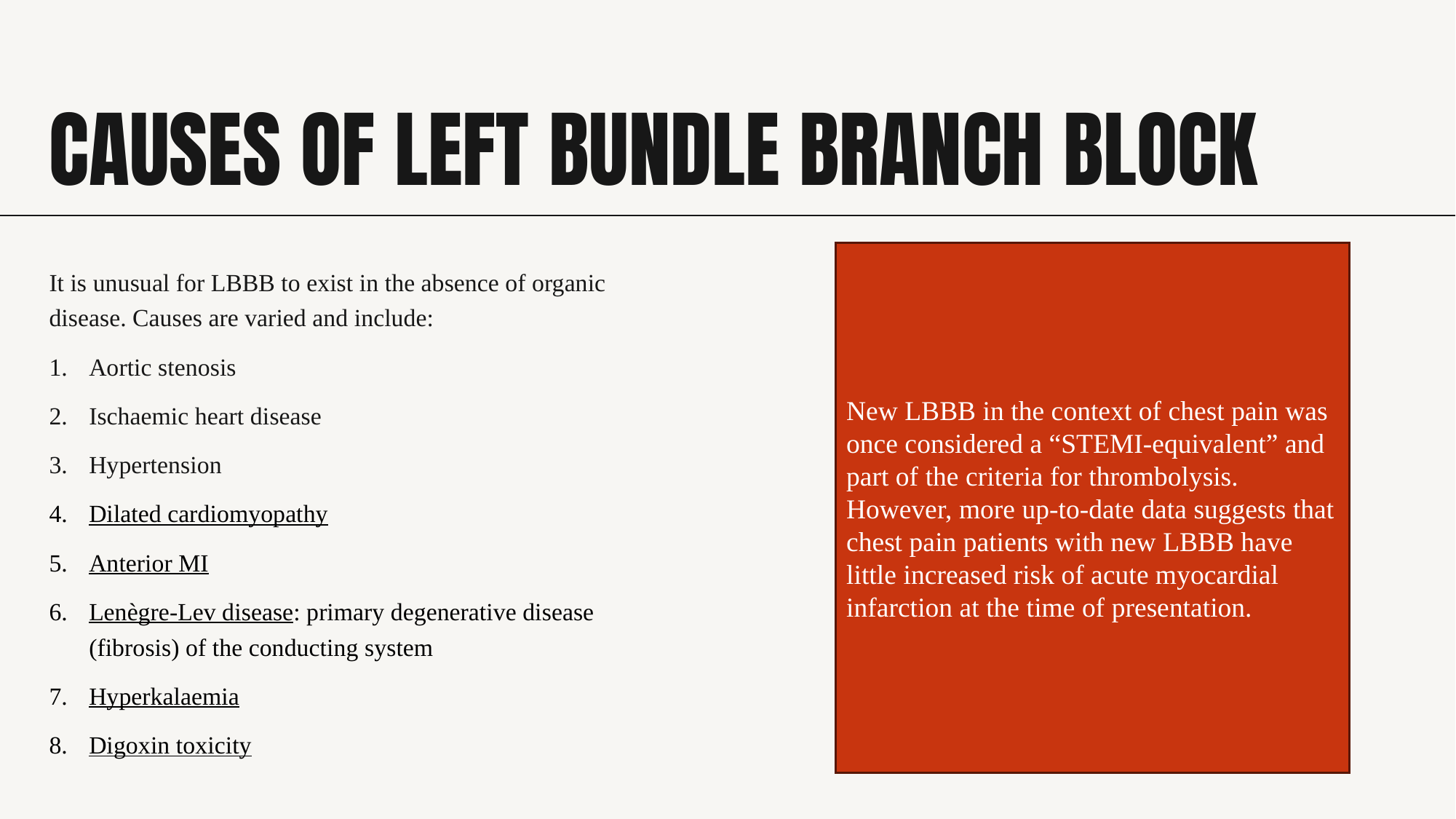

# Causes of Left Bundle Branch Block
New LBBB in the context of chest pain was once considered a “STEMI-equivalent” and part of the criteria for thrombolysis. However, more up-to-date data suggests that chest pain patients with new LBBB have little increased risk of acute myocardial infarction at the time of presentation.
It is unusual for LBBB to exist in the absence of organic disease. Causes are varied and include:
Aortic stenosis
Ischaemic heart disease
Hypertension
Dilated cardiomyopathy
Anterior MI
Lenègre-Lev disease: primary degenerative disease (fibrosis) of the conducting system
Hyperkalaemia
Digoxin toxicity